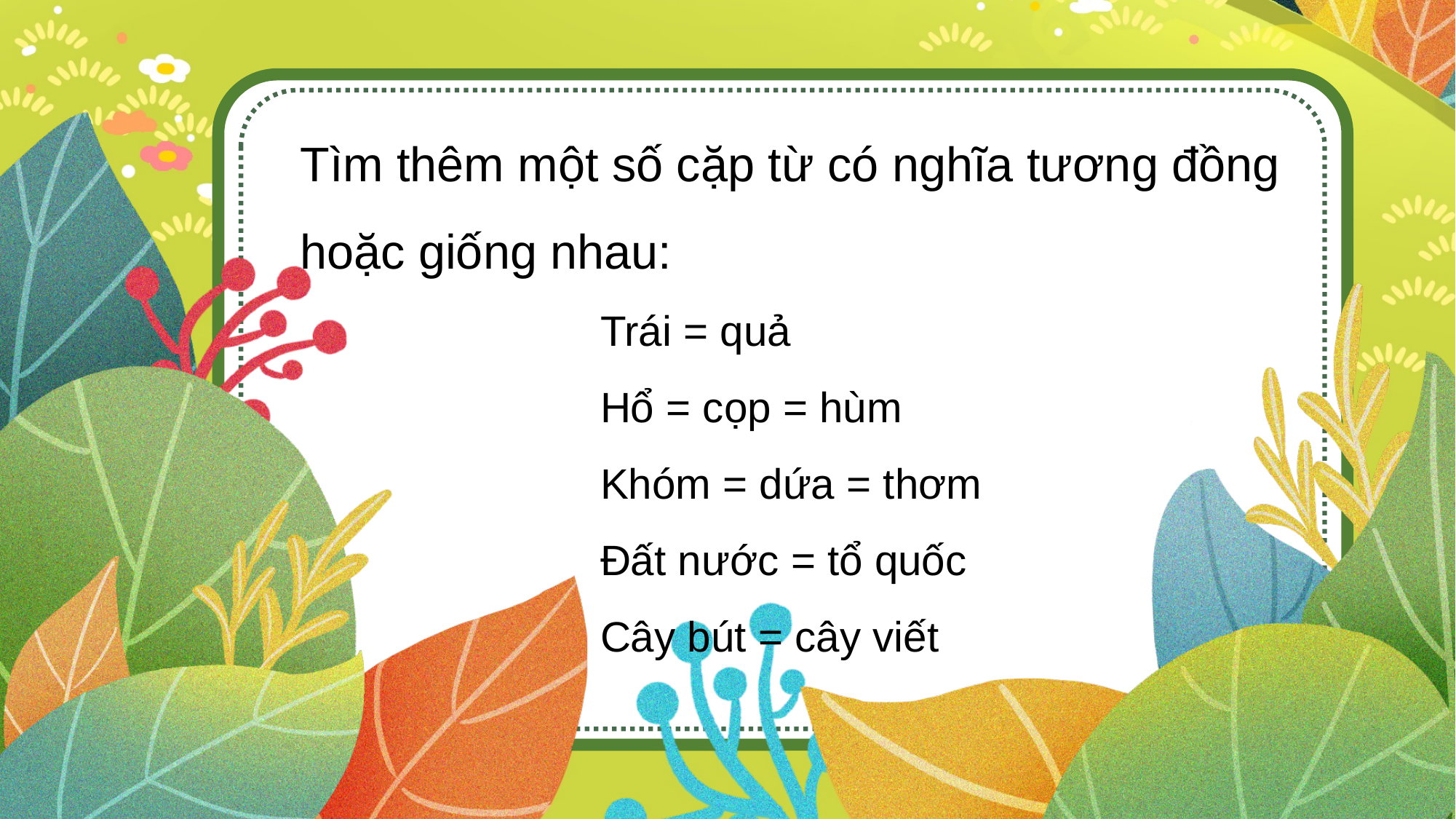

Tìm thêm một số cặp từ có nghĩa tương đồng hoặc giống nhau:
Trái = quả
Hổ = cọp = hùm
Khóm = dứa = thơm
Đất nước = tổ quốc
Cây bút = cây viết